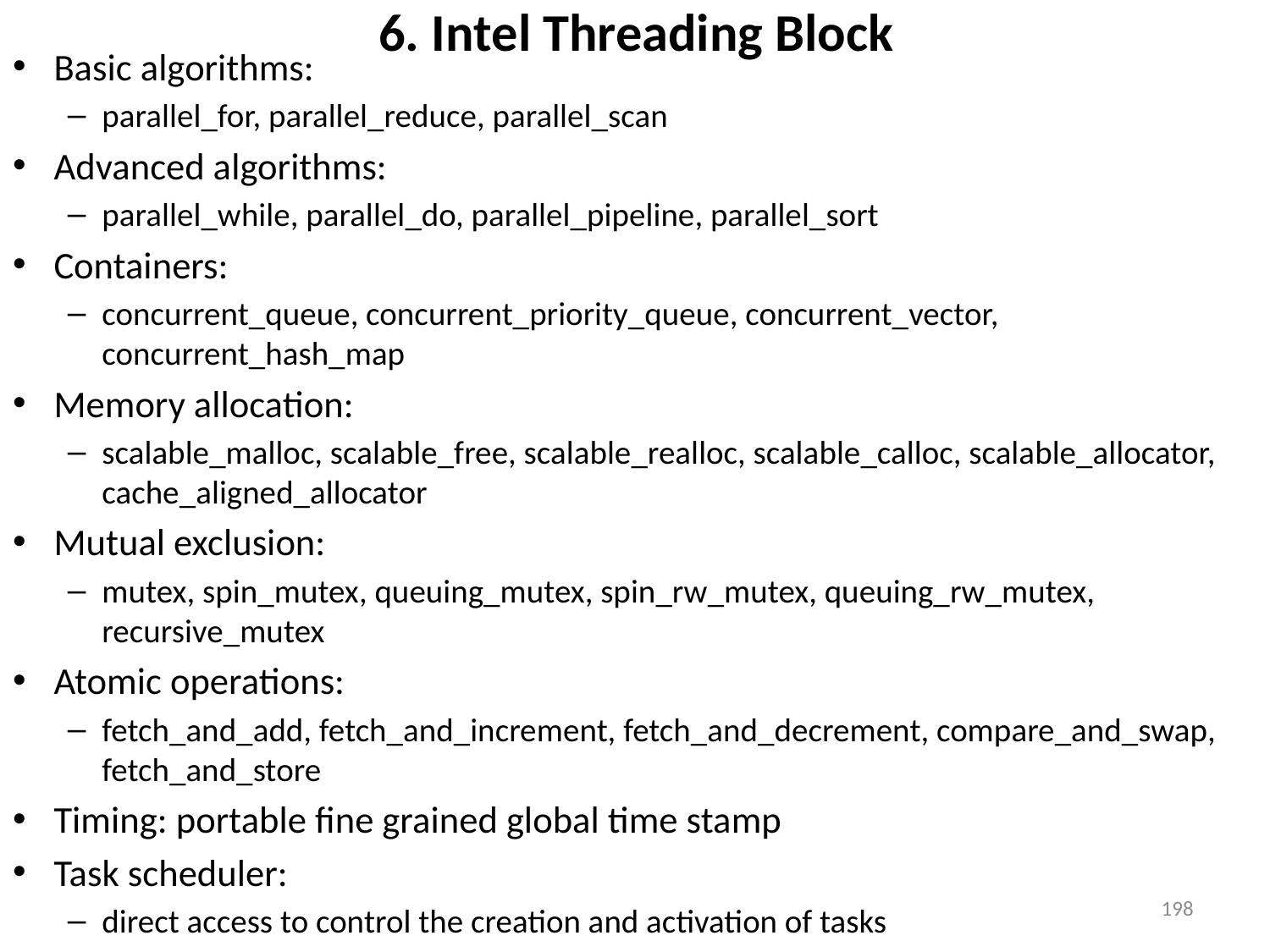

# 6. Intel Threading Block
Basic algorithms:
parallel_for, parallel_reduce, parallel_scan
Advanced algorithms:
parallel_while, parallel_do, parallel_pipeline, parallel_sort
Containers:
concurrent_queue, concurrent_priority_queue, concurrent_vector, concurrent_hash_map
Memory allocation:
scalable_malloc, scalable_free, scalable_realloc, scalable_calloc, scalable_allocator, cache_aligned_allocator
Mutual exclusion:
mutex, spin_mutex, queuing_mutex, spin_rw_mutex, queuing_rw_mutex, recursive_mutex
Atomic operations:
fetch_and_add, fetch_and_increment, fetch_and_decrement, compare_and_swap, fetch_and_store
Timing: portable fine grained global time stamp
Task scheduler:
direct access to control the creation and activation of tasks

198